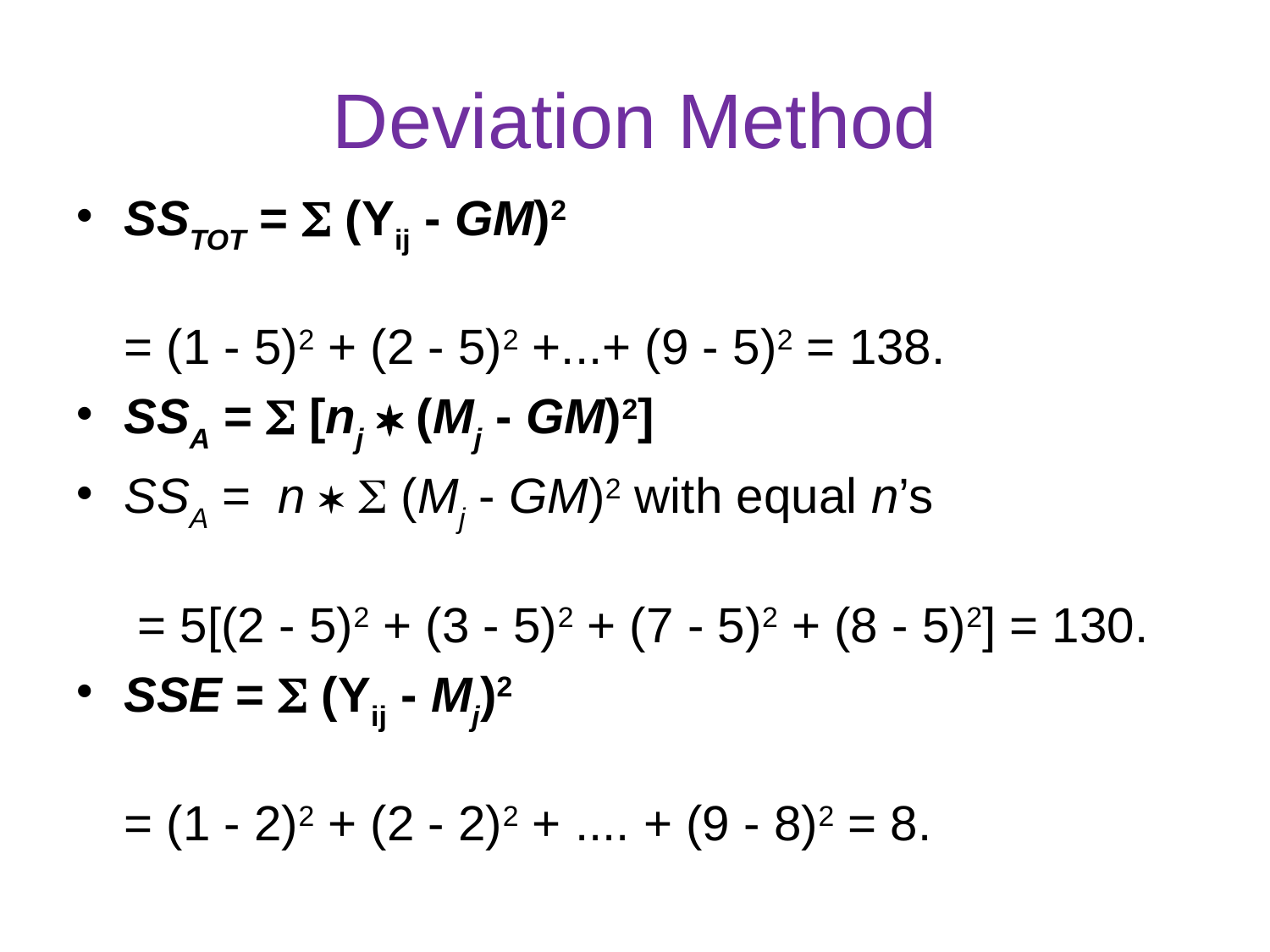

# Deviation Method
SSTOT = Σ (Yij - GM)2
= (1 - 5)2 + (2 - 5)2 +...+ (9 - 5)2 = 138.
SSA = Σ [nj ∗ (Mj - GM)2]
SSA =  n ∗ Σ (Mj - GM)2 with equal n’s
 = 5[(2 - 5)2 + (3 - 5)2 + (7 - 5)2 + (8 - 5)2] = 130.
SSE = Σ (Yij - Mj)2
= (1 - 2)2 + (2 - 2)2 + .... + (9 - 8)2 = 8.